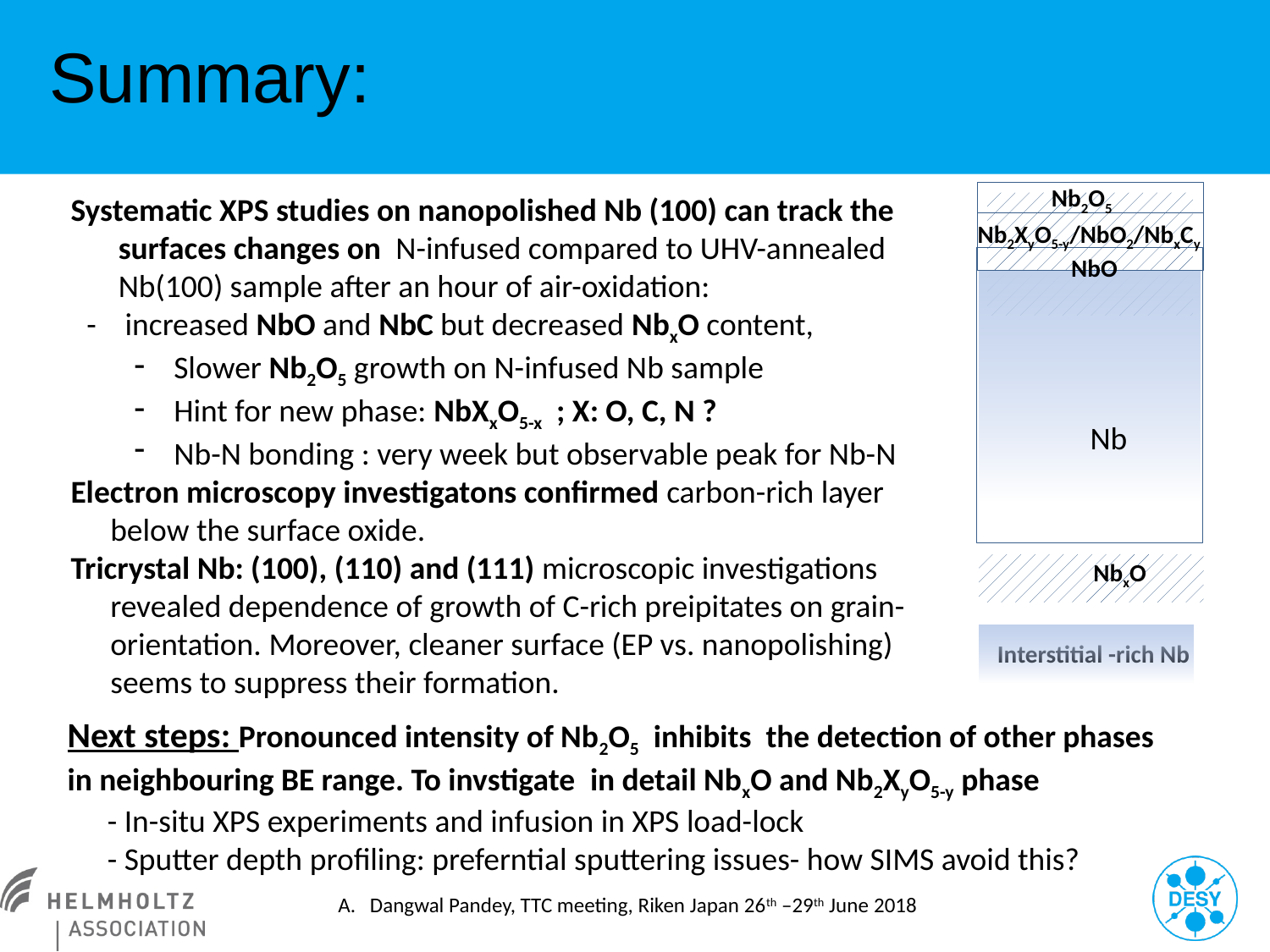

Summary:
Nb2O5

Nb2XyO5-y/NbO2/NbxCy
NbO

Nb
NbxO
Interstitial -rich Nb

Systematic XPS studies on nanopolished Nb (100) can track the surfaces changes on  N-infused compared to UHV-annealed  Nb(100) sample after an hour of air-oxidation:
-    increased NbO and NbC but decreased NbxO content,
Slower Nb2O5 growth on N-infused Nb sample
Hint for new phase: NbXxO5-x  ; X: O, C, N ?
Nb-N bonding : very week but observable peak for Nb-N
Electron microscopy investigatons confirmed carbon-rich layer below the surface oxide.
Tricrystal Nb: (100), (110) and (111) microscopic investigations revealed dependence of growth of C-rich preipitates on grain-orientation. Moreover, cleaner surface (EP vs. nanopolishing) seems to suppress their formation.
Next steps: Pronounced intensity of Nb2O5  inhibits  the detection of other phases in neighbouring BE range. To invstigate  in detail NbxO and Nb2XyO5-y phase

- In-situ XPS experiments and infusion in XPS load-lock
- Sputter depth profiling: preferntial sputtering issues- how SIMS avoid this?